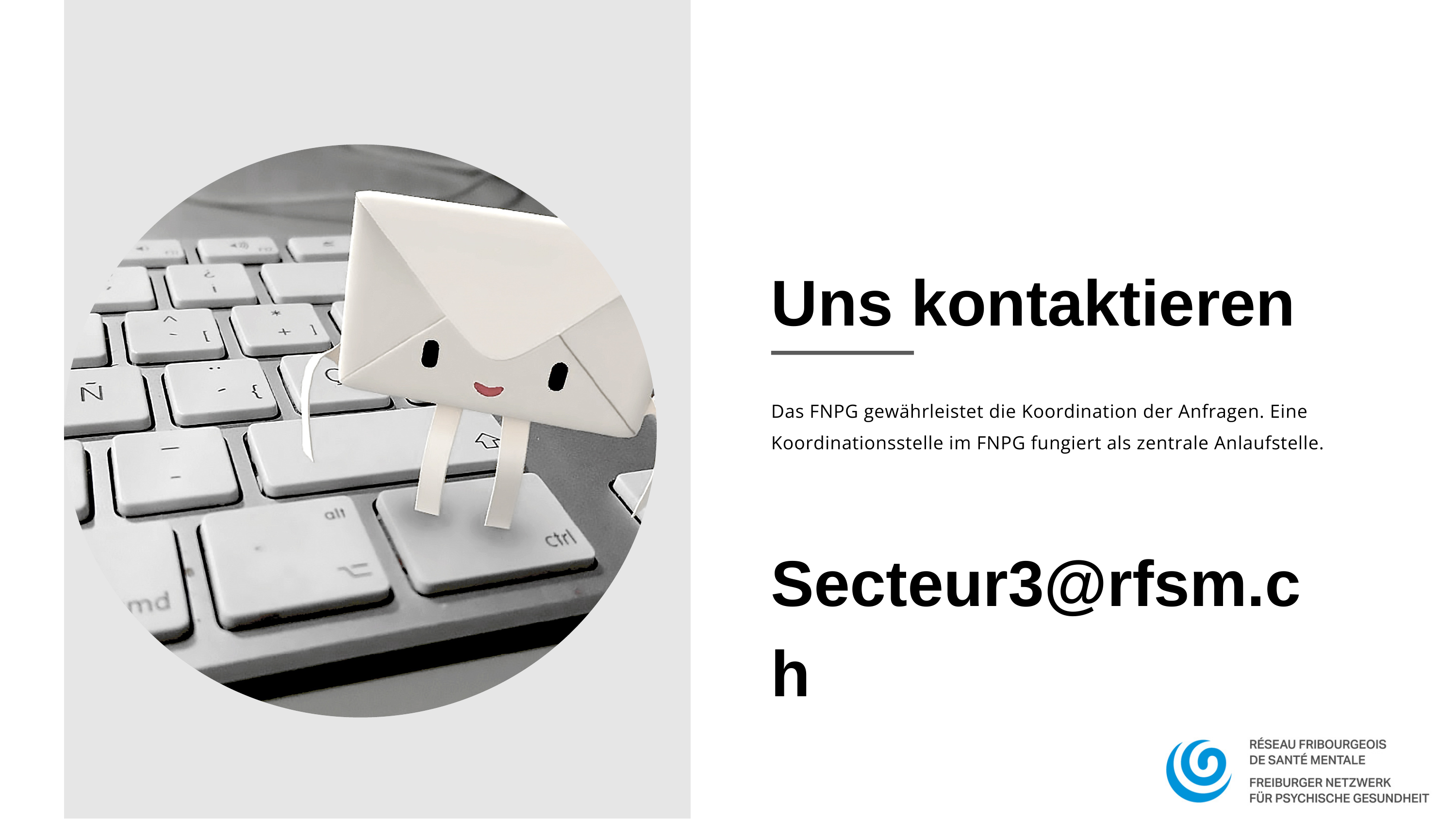

Uns kontaktieren

Das FNPG gewährleistet die Koordination der Anfragen. Eine Koordinationsstelle im FNPG fungiert als zentrale Anlaufstelle.

Secteur3@rfsm.ch